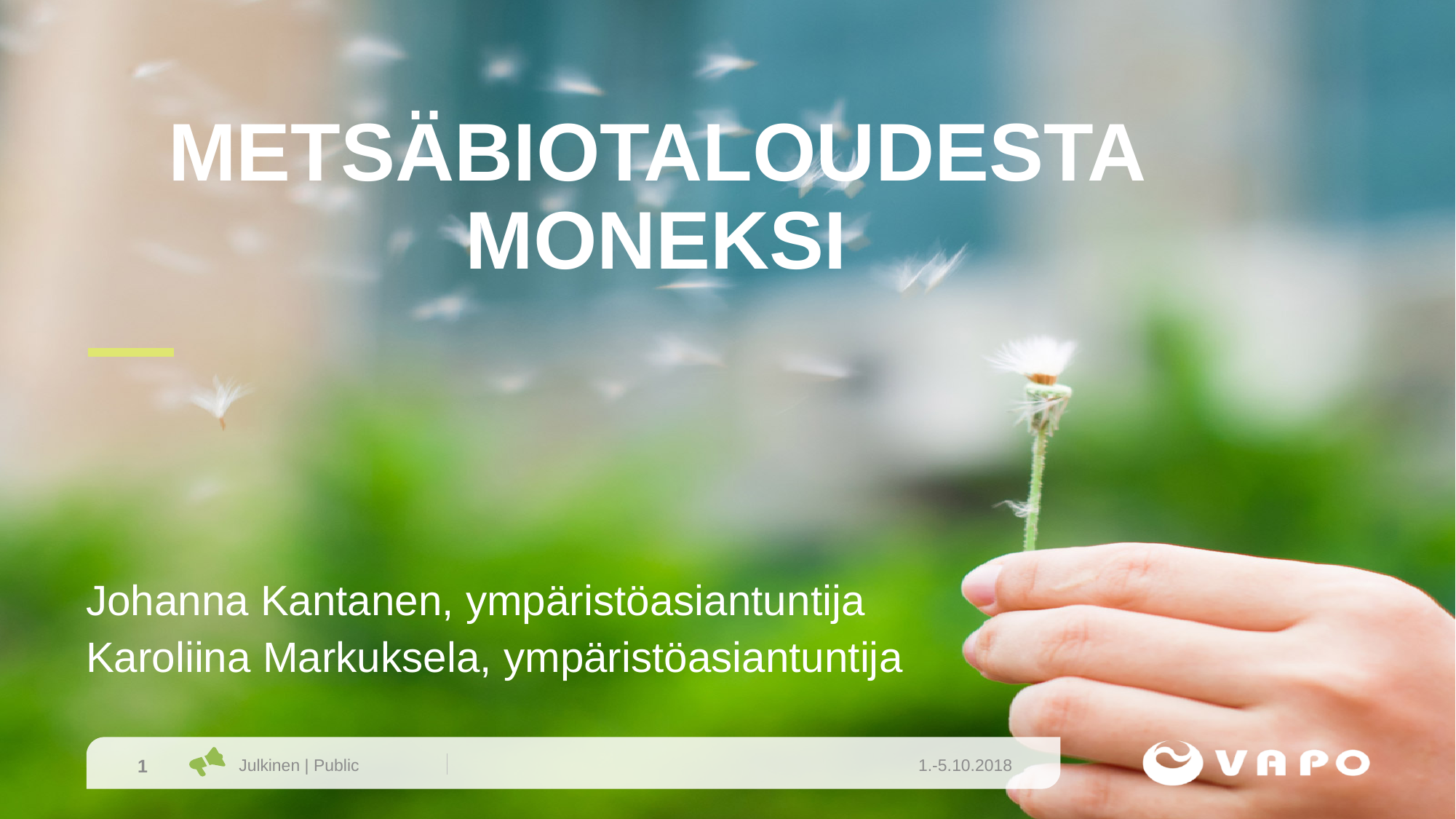

# METSÄBIOTALOUDESTA MONEKSI
Johanna Kantanen, ympäristöasiantuntija
Karoliina Markuksela, ympäristöasiantuntija
1.-5.10.2018
1